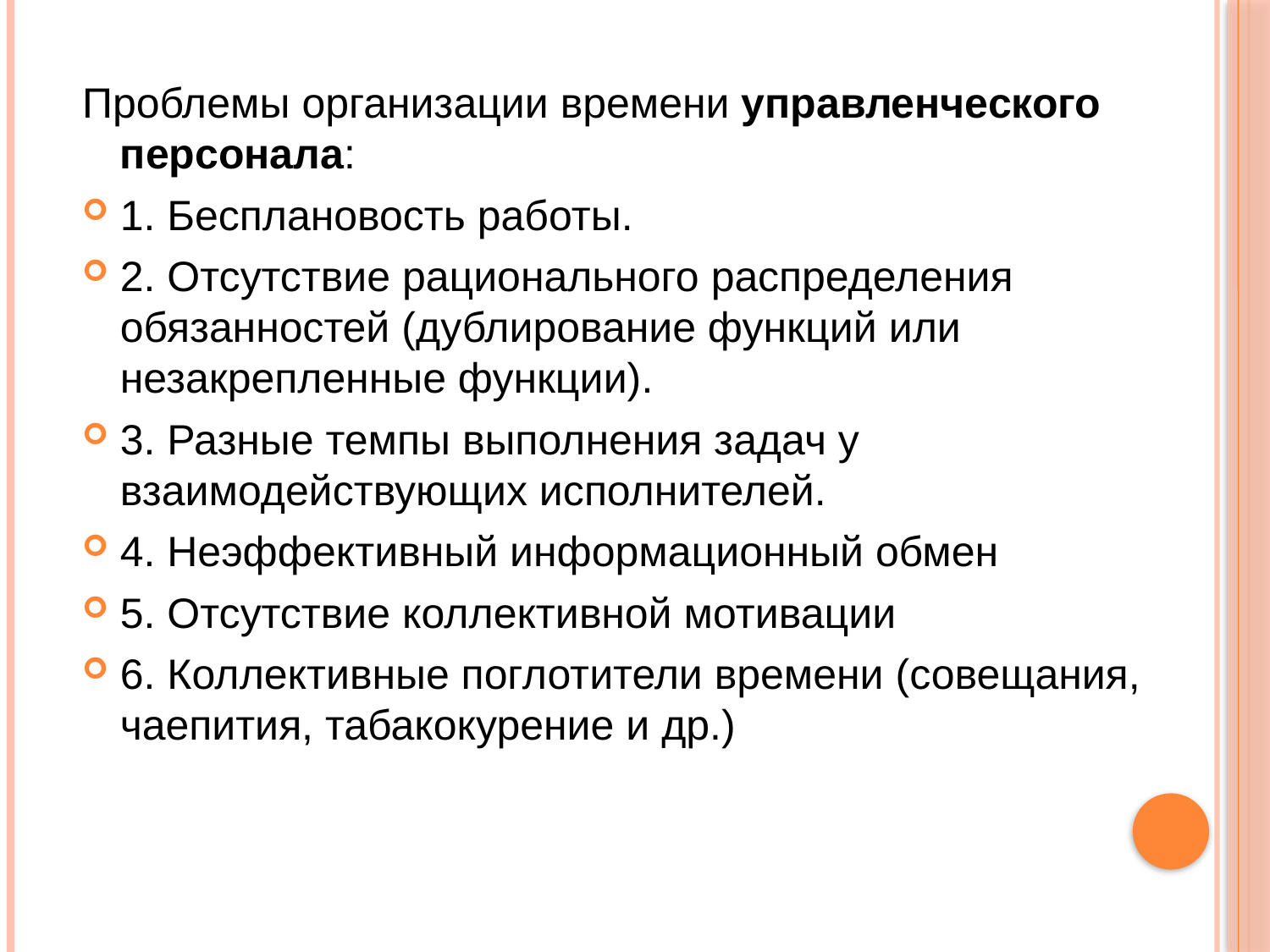

Проблемы организации времени управленческого персонала:
1. Бесплановость работы.
2. Отсутствие рационального распределения обязанностей (дублирование функций или незакрепленные функции).
3. Разные темпы выполнения задач у взаимодействующих исполнителей.
4. Неэффективный информационный обмен
5. Отсутствие коллективной мотивации
6. Коллективные поглотители времени (совещания, чаепития, табакокурение и др.)